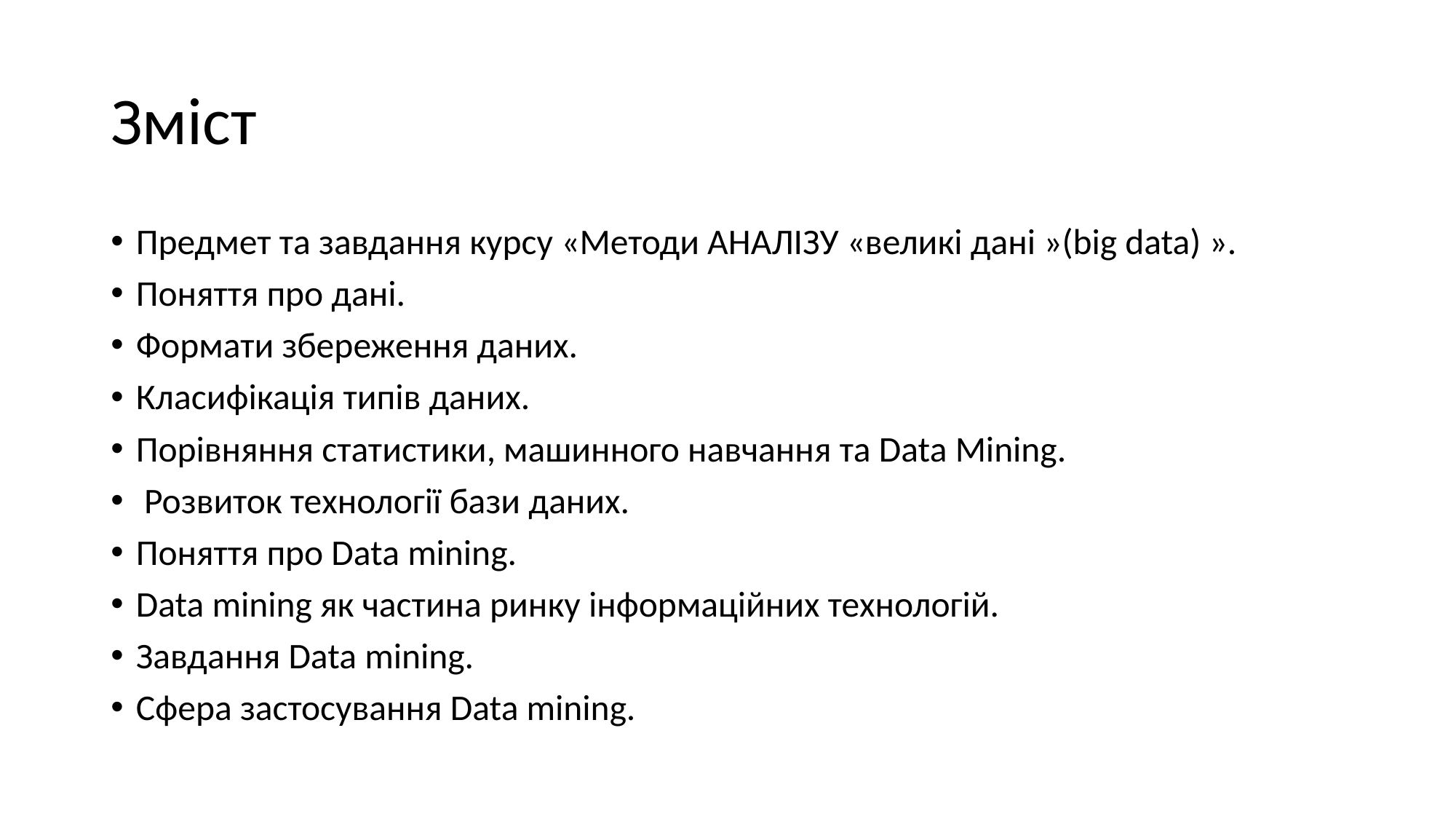

# Зміст
Предмет та завдання курсу «Методи АНАЛІЗУ «великі дані »(big data) ».
Поняття про дані.
Формати збереження даних.
Класифікація типів даних.
Порівняння статистики, машинного навчання та Data Mining.
 Розвиток технології бази даних.
Поняття про Data mining.
Data mining як частина ринку інформаційних технологій.
Завдання Data mining.
Сфера застосування Data mining.